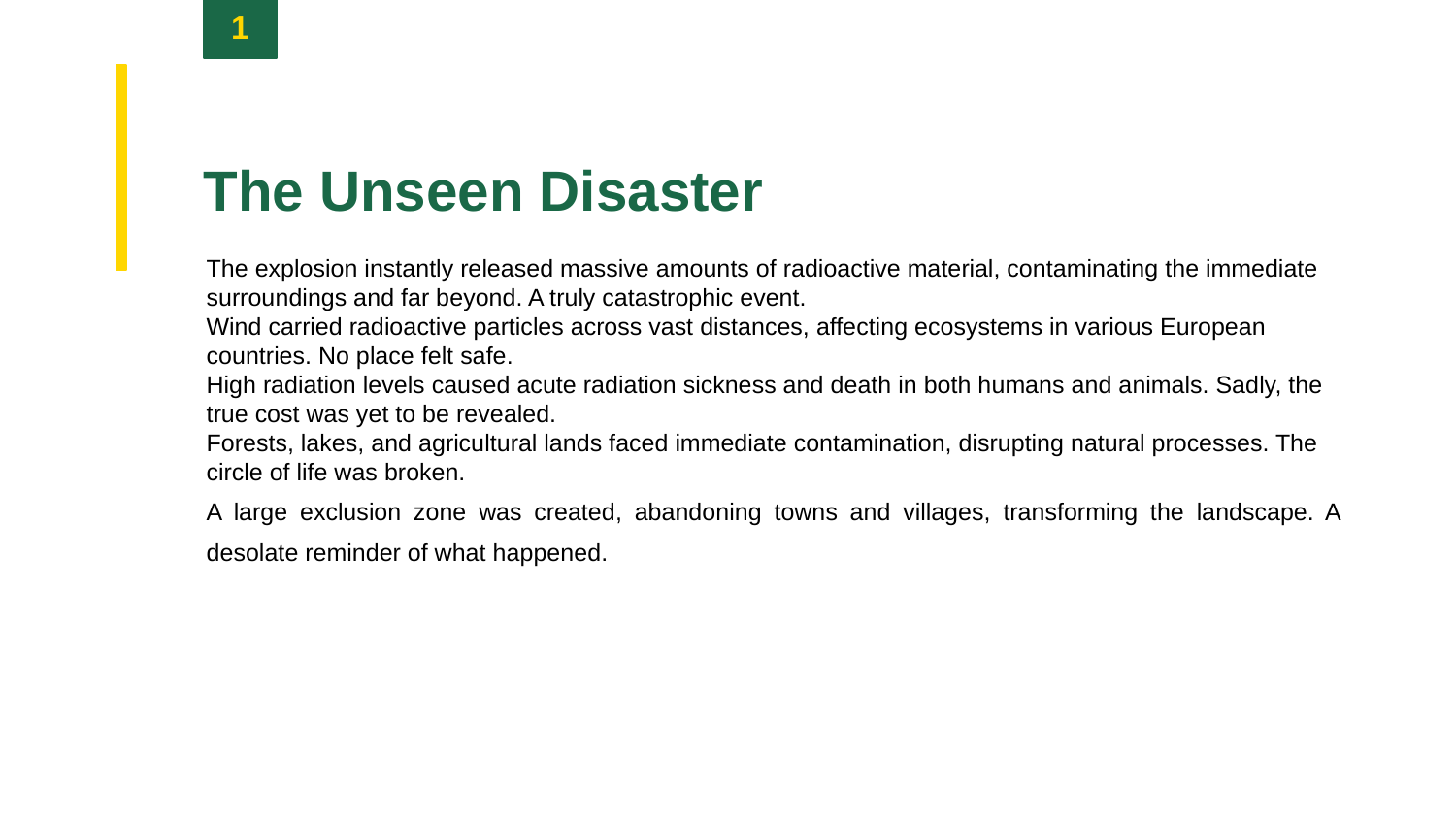

1

The Unseen Disaster
The explosion instantly released massive amounts of radioactive material, contaminating the immediate surroundings and far beyond. A truly catastrophic event.
Wind carried radioactive particles across vast distances, affecting ecosystems in various European countries. No place felt safe.
High radiation levels caused acute radiation sickness and death in both humans and animals. Sadly, the true cost was yet to be revealed.
Forests, lakes, and agricultural lands faced immediate contamination, disrupting natural processes. The circle of life was broken.
A large exclusion zone was created, abandoning towns and villages, transforming the landscape. A desolate reminder of what happened.